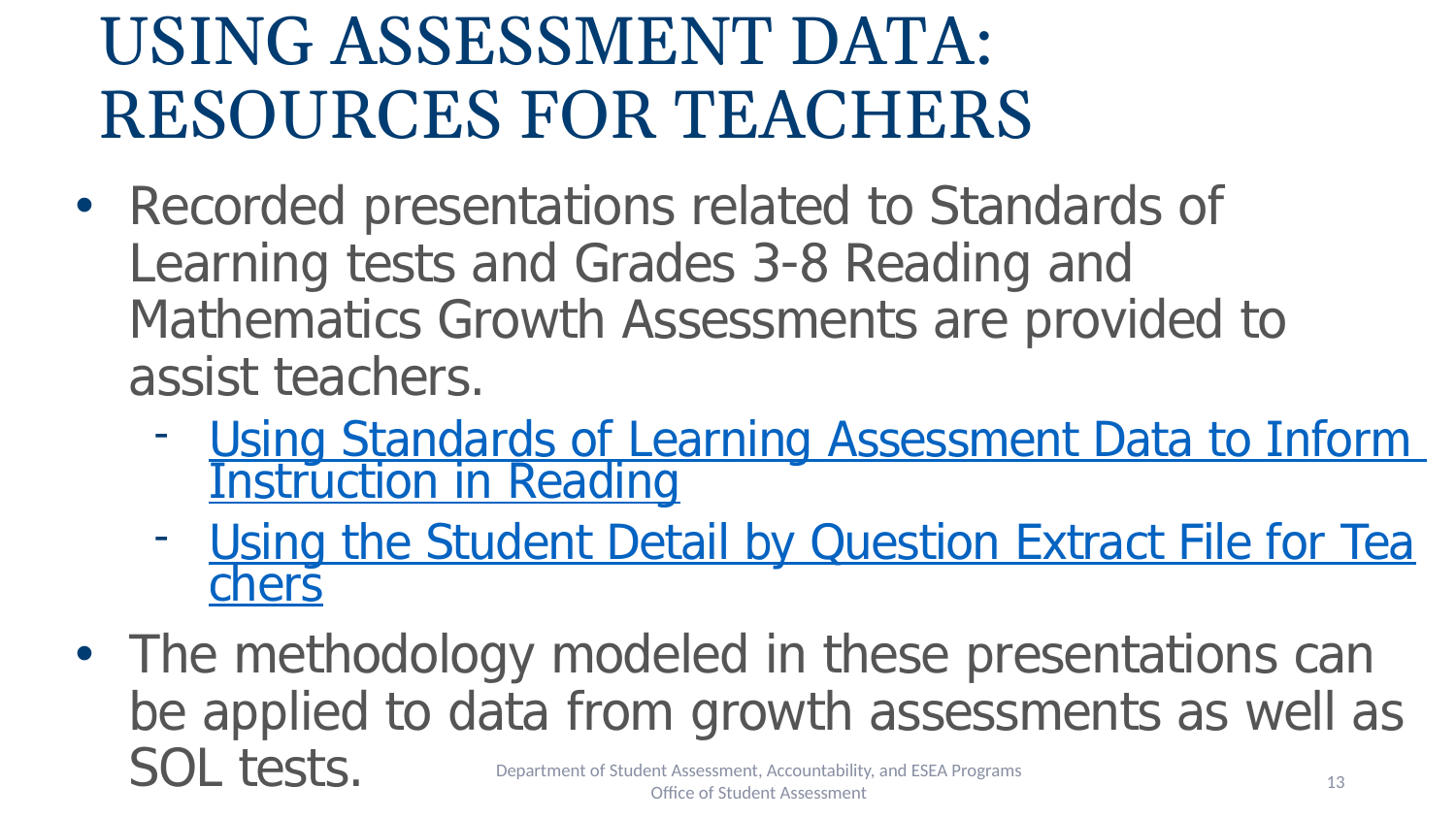

# Using Assessment Data:
Resources for Teachers
Recorded presentations related to Standards of Learning tests and Grades 3-8 Reading and Mathematics Growth Assessments are provided to assist teachers.
Using Standards of Learning Assessment Data to Inform Instruction in Reading
Using the Student Detail by Question Extract File for Teachers
The methodology modeled in these presentations can be applied to data from growth assessments as well as SOL tests.
Department of Student Assessment, Accountability, and ESEA Programs
Office of Student Assessment
13